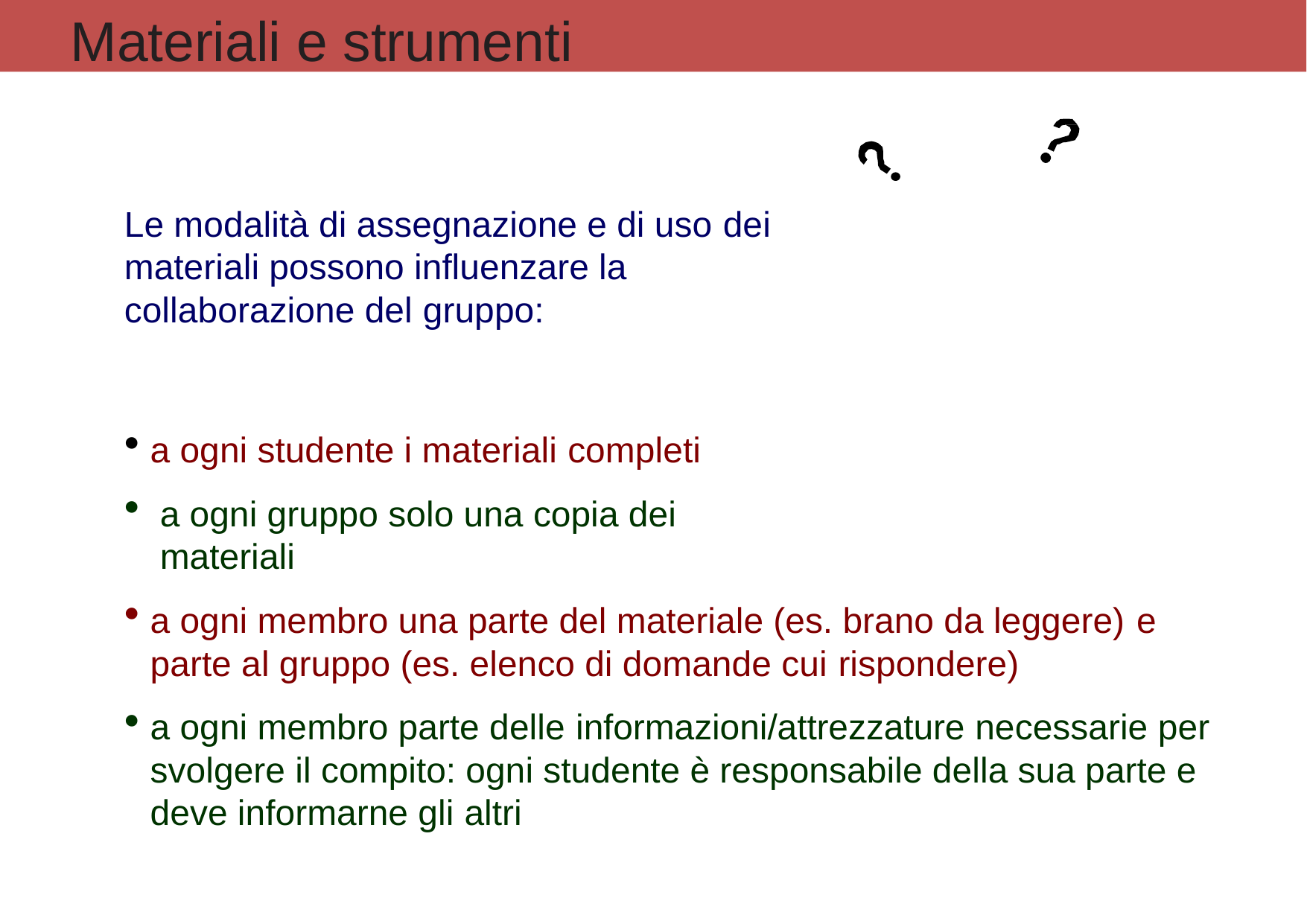

# Materiali e strumenti

Le modalità di assegnazione e di uso dei  materiali possono influenzare la  collaborazione del gruppo:

a ogni studente i materiali completi
a ogni gruppo solo una copia dei materiali
a ogni membro una parte del materiale (es. brano da leggere) e  parte al gruppo (es. elenco di domande cui rispondere)
a ogni membro parte delle informazioni/attrezzature necessarie per  svolgere il compito: ogni studente è responsabile della sua parte e  deve informarne gli altri